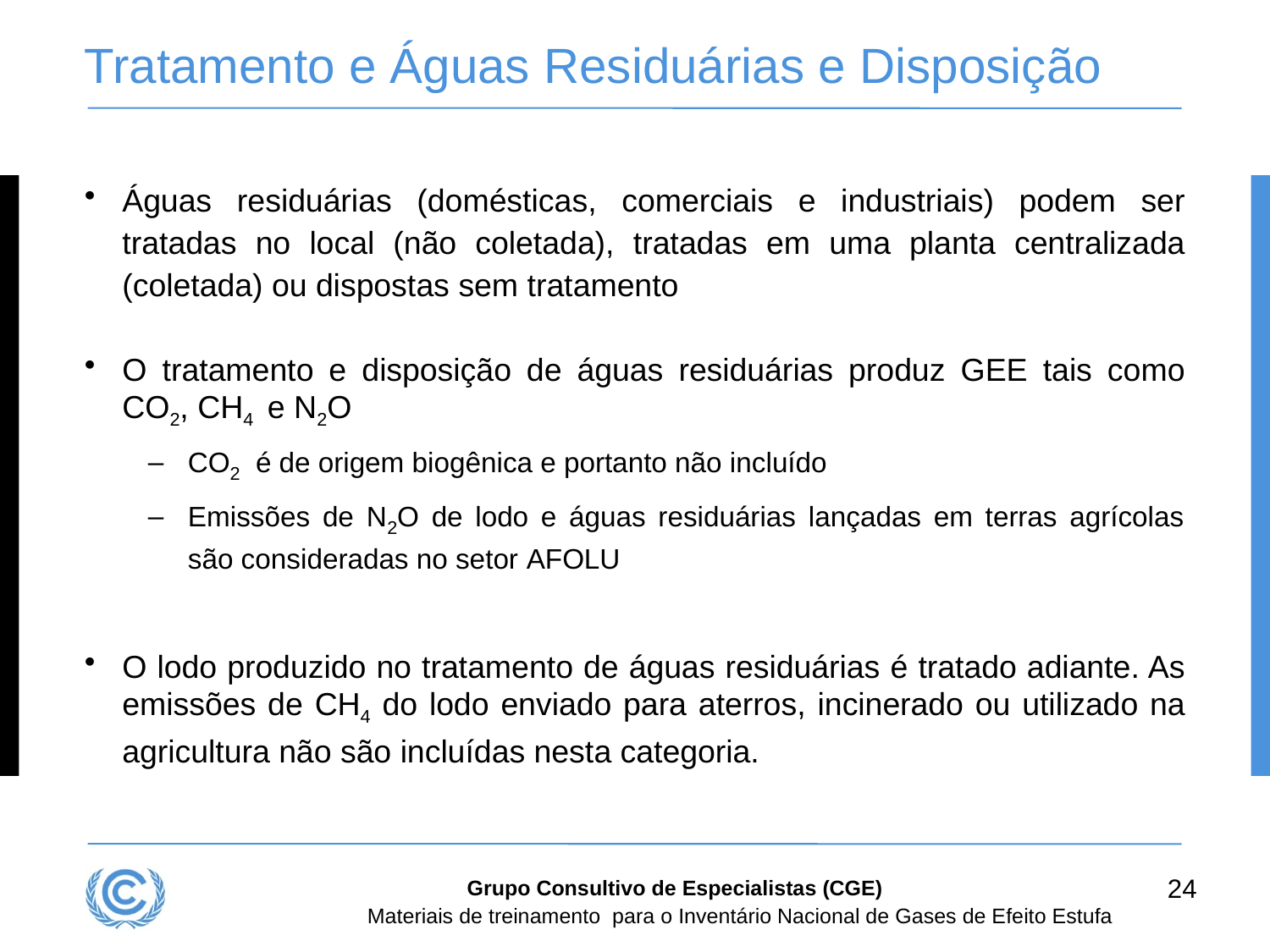

# Tratamento e Águas Residuárias e Disposição
Águas residuárias (domésticas, comerciais e industriais) podem ser tratadas no local (não coletada), tratadas em uma planta centralizada (coletada) ou dispostas sem tratamento

O tratamento e disposição de águas residuárias produz GEE tais como CO2, CH4  e N2O
CO2  é de origem biogênica e portanto não incluído
Emissões de N2O de lodo e águas residuárias lançadas em terras agrícolas são consideradas no setor AFOLU

O lodo produzido no tratamento de águas residuárias é tratado adiante. As emissões de CH4 do lodo enviado para aterros, incinerado ou utilizado na agricultura não são incluídas nesta categoria.
24
Grupo Consultivo de Especialistas (CGE)
Materiais de treinamento  para o Inventário Nacional de Gases de Efeito Estufa